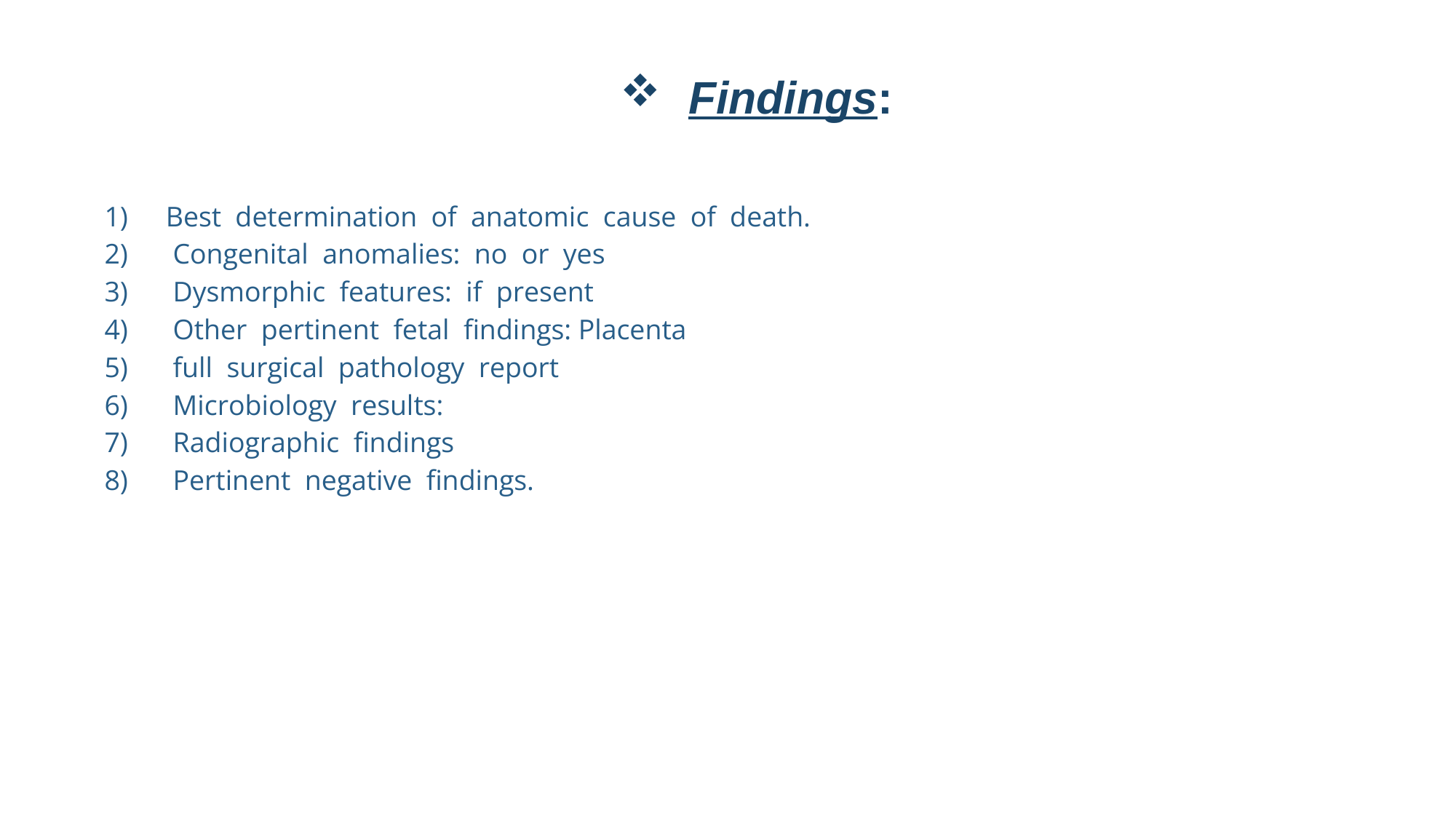

# Findings:
Best  determination  of  anatomic  cause  of  death.
 Congenital  anomalies:  no  or  yes
 Dysmorphic  features:  if  present
 Other  pertinent  fetal  findings: Placenta
 full  surgical  pathology  report
 Microbiology  results:
 Radiographic  findings
 Pertinent  negative  findings.